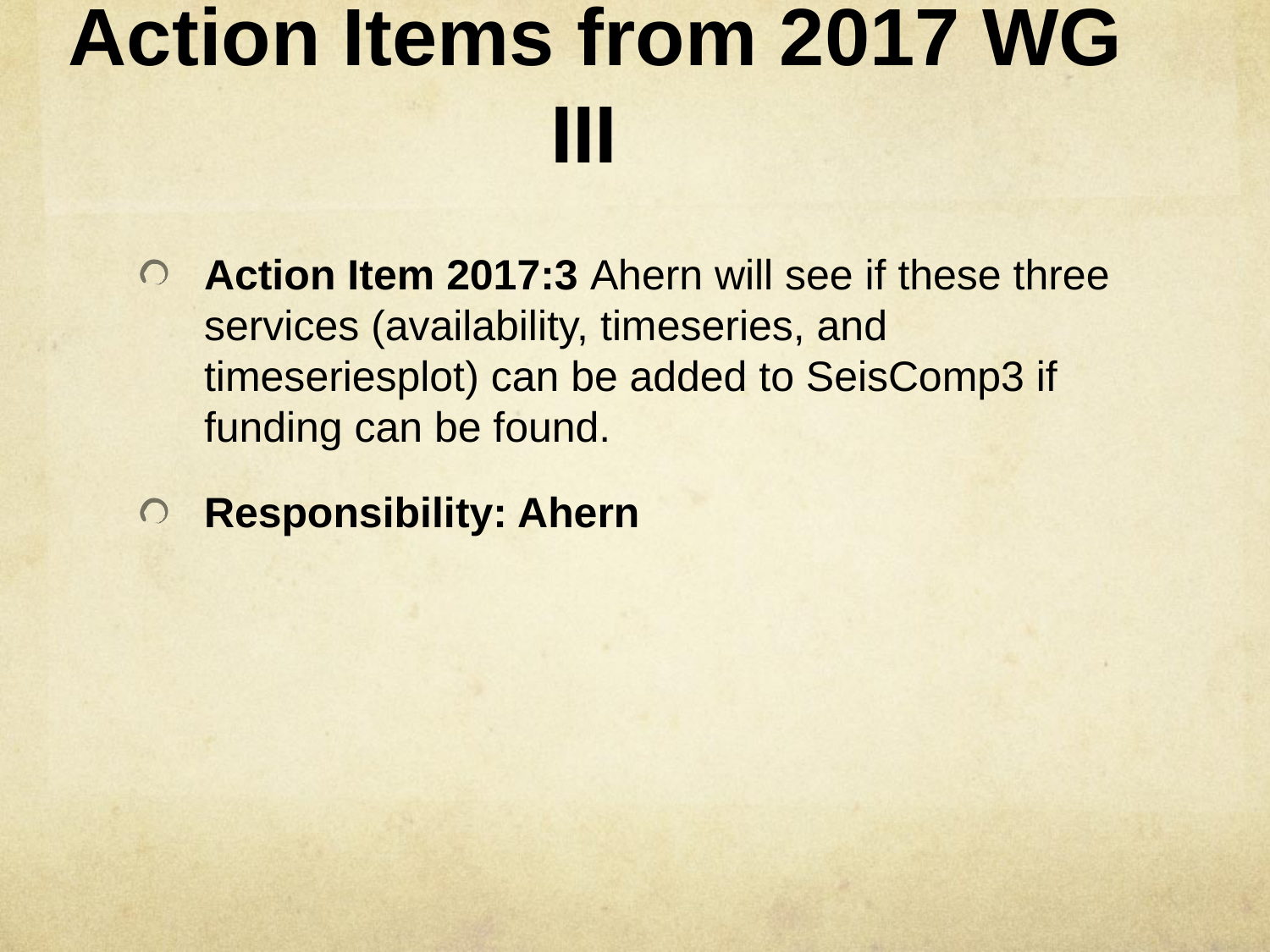

# Action Items from 2017 WG III
Action Item 2017:3 Ahern will see if these three services (availability, timeseries, and timeseriesplot) can be added to SeisComp3 if funding can be found.
Responsibility: Ahern